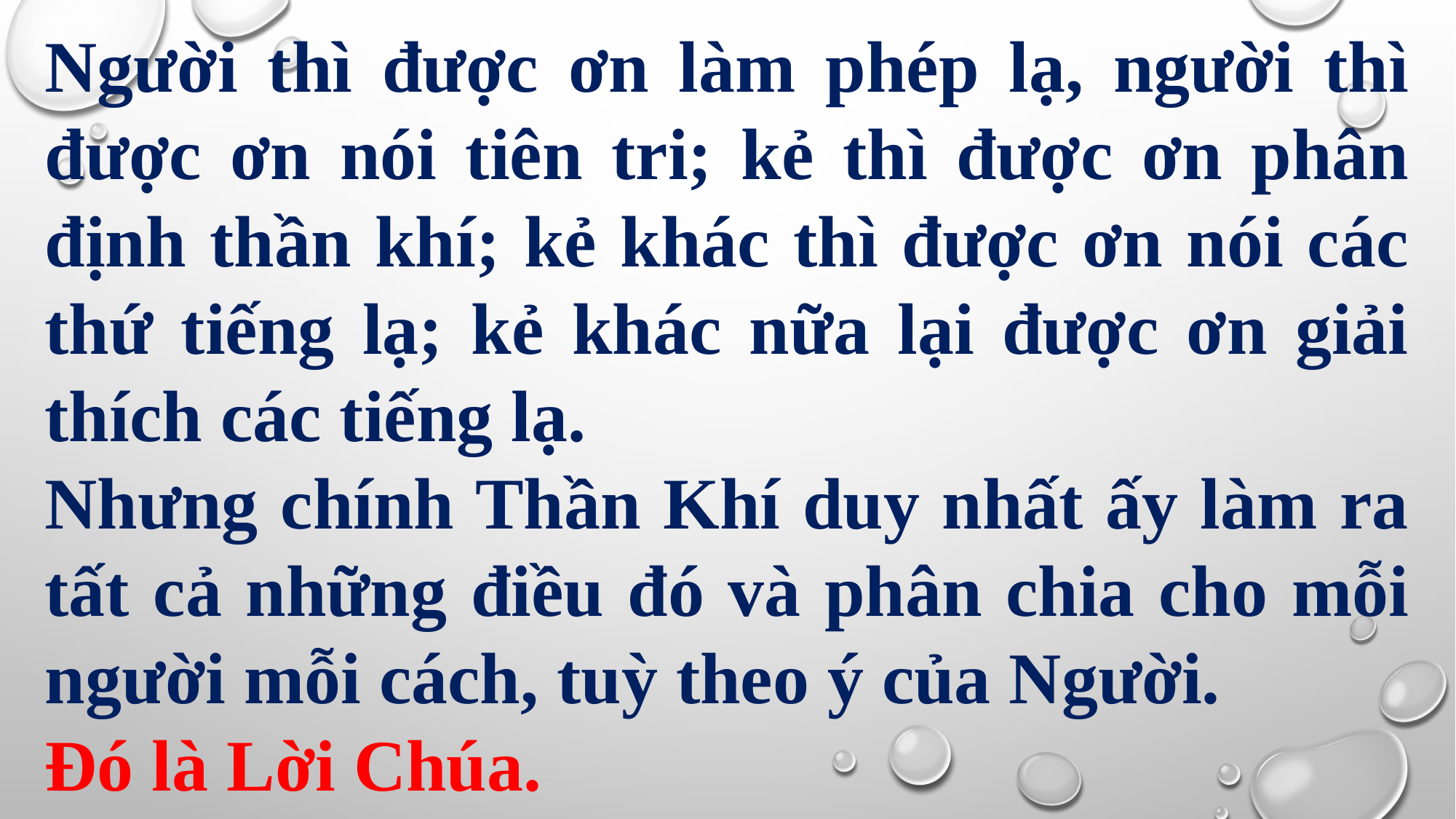

Người thì được ơn làm phép lạ, người thì được ơn nói tiên tri; kẻ thì được ơn phân định thần khí; kẻ khác thì được ơn nói các thứ tiếng lạ; kẻ khác nữa lại được ơn giải thích các tiếng lạ.
Nhưng chính Thần Khí duy nhất ấy làm ra tất cả những điều đó và phân chia cho mỗi người mỗi cách, tuỳ theo ý của Người.
Đó là Lời Chúa.